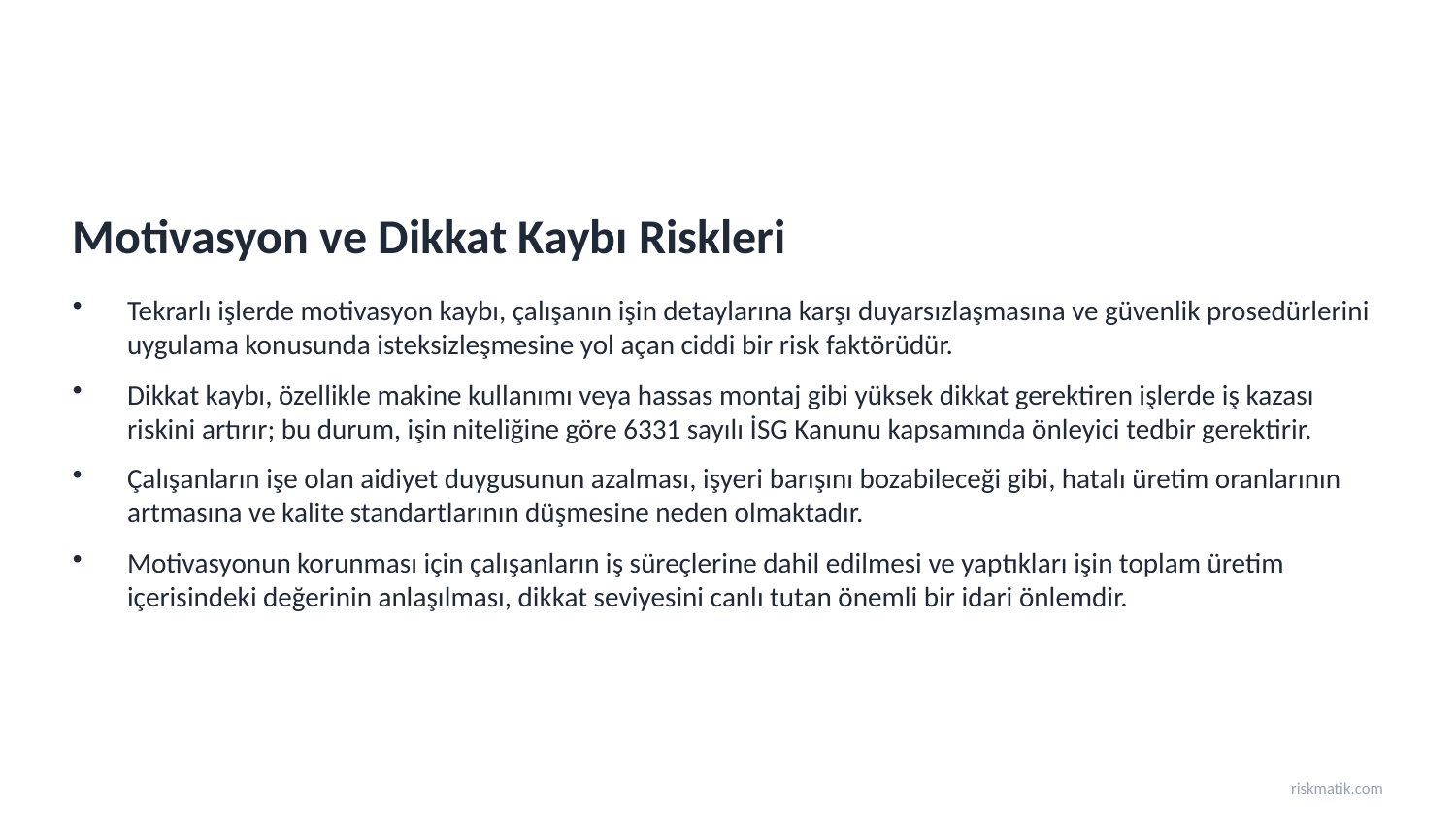

Motivasyon ve Dikkat Kaybı Riskleri
Tekrarlı işlerde motivasyon kaybı, çalışanın işin detaylarına karşı duyarsızlaşmasına ve güvenlik prosedürlerini uygulama konusunda isteksizleşmesine yol açan ciddi bir risk faktörüdür.
Dikkat kaybı, özellikle makine kullanımı veya hassas montaj gibi yüksek dikkat gerektiren işlerde iş kazası riskini artırır; bu durum, işin niteliğine göre 6331 sayılı İSG Kanunu kapsamında önleyici tedbir gerektirir.
Çalışanların işe olan aidiyet duygusunun azalması, işyeri barışını bozabileceği gibi, hatalı üretim oranlarının artmasına ve kalite standartlarının düşmesine neden olmaktadır.
Motivasyonun korunması için çalışanların iş süreçlerine dahil edilmesi ve yaptıkları işin toplam üretim içerisindeki değerinin anlaşılması, dikkat seviyesini canlı tutan önemli bir idari önlemdir.
riskmatik.com